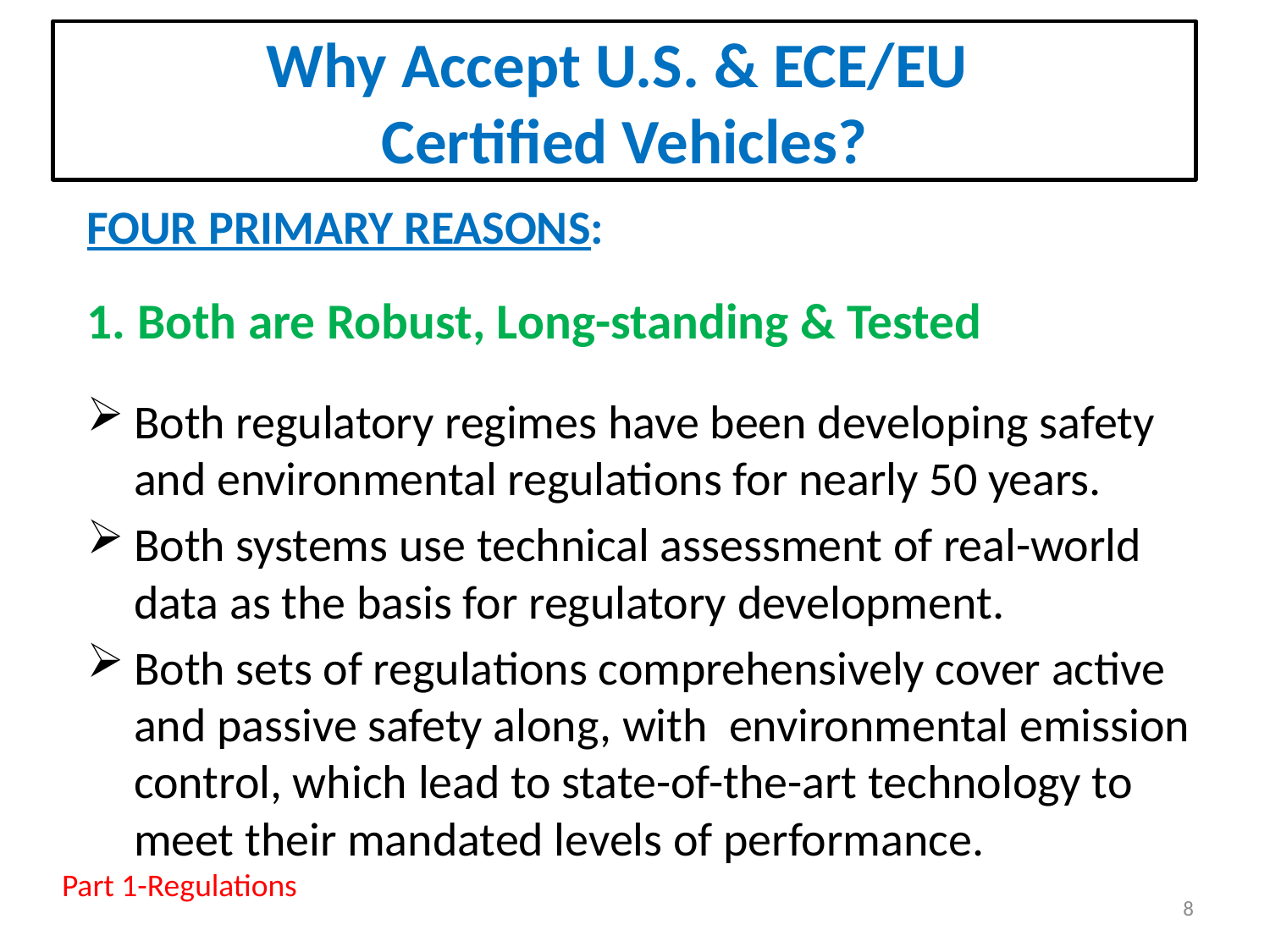

# Why Accept U.S. & ECE/EU Certified Vehicles?
FOUR PRIMARY REASONS:

1. Both are Robust, Long-standing & Tested

Both regulatory regimes have been developing safety and environmental regulations for nearly 50 years.
Both systems use technical assessment of real-world data as the basis for regulatory development.
Both sets of regulations comprehensively cover active and passive safety along, with  environmental emission control, which lead to state-of-the-art technology to meet their mandated levels of performance.

Part 1-Regulations
8